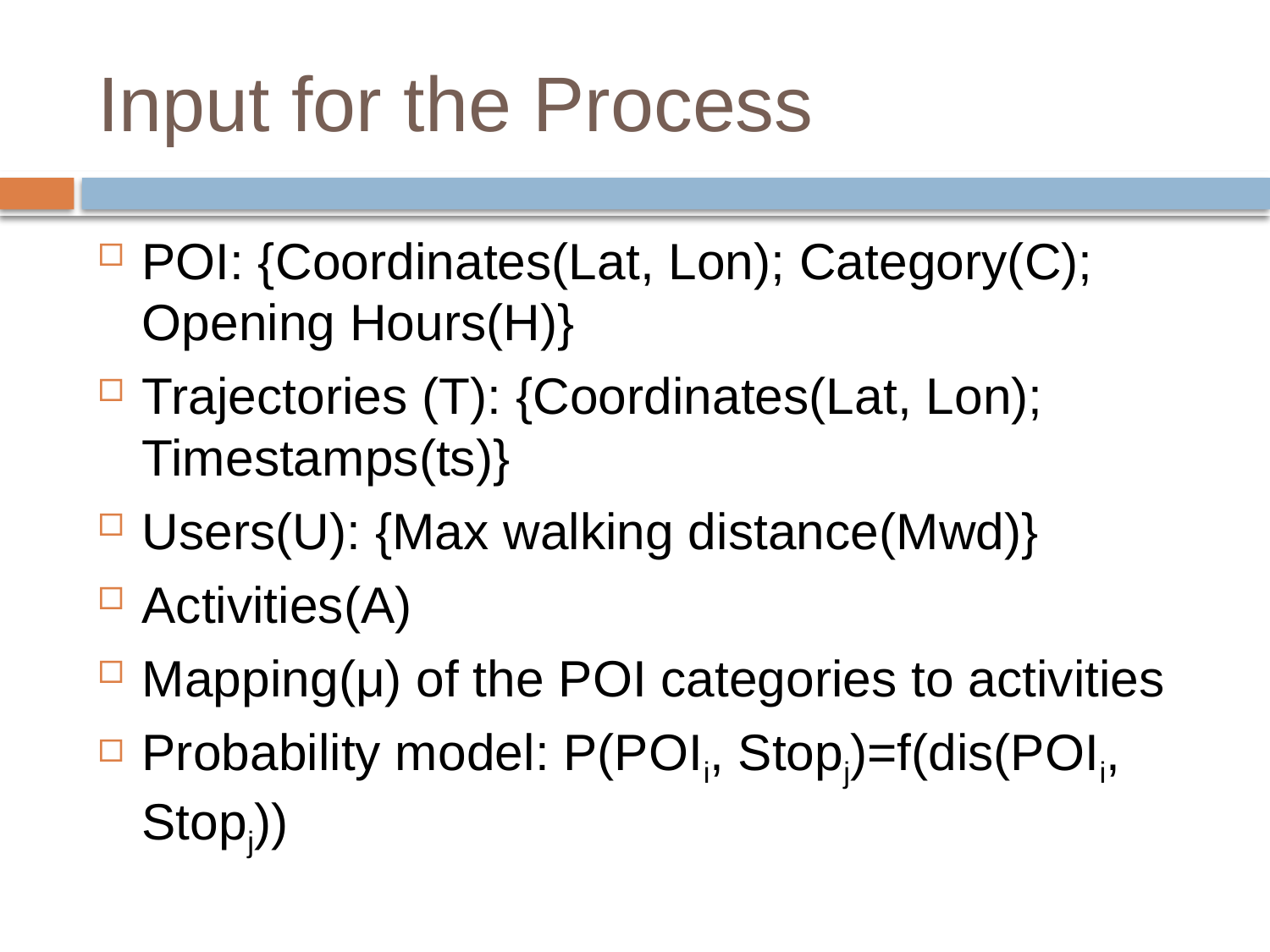

# Input for the Process
POI: {Coordinates(Lat, Lon); Category(C); Opening Hours(H)}
Trajectories (T): {Coordinates(Lat, Lon); Timestamps(ts)}
Users(U): {Max walking distance(Mwd)}
Activities(A)
Mapping(μ) of the POI categories to activities
Probability model: P(POIi, Stopj)=f(dis(POIi, Stopj))